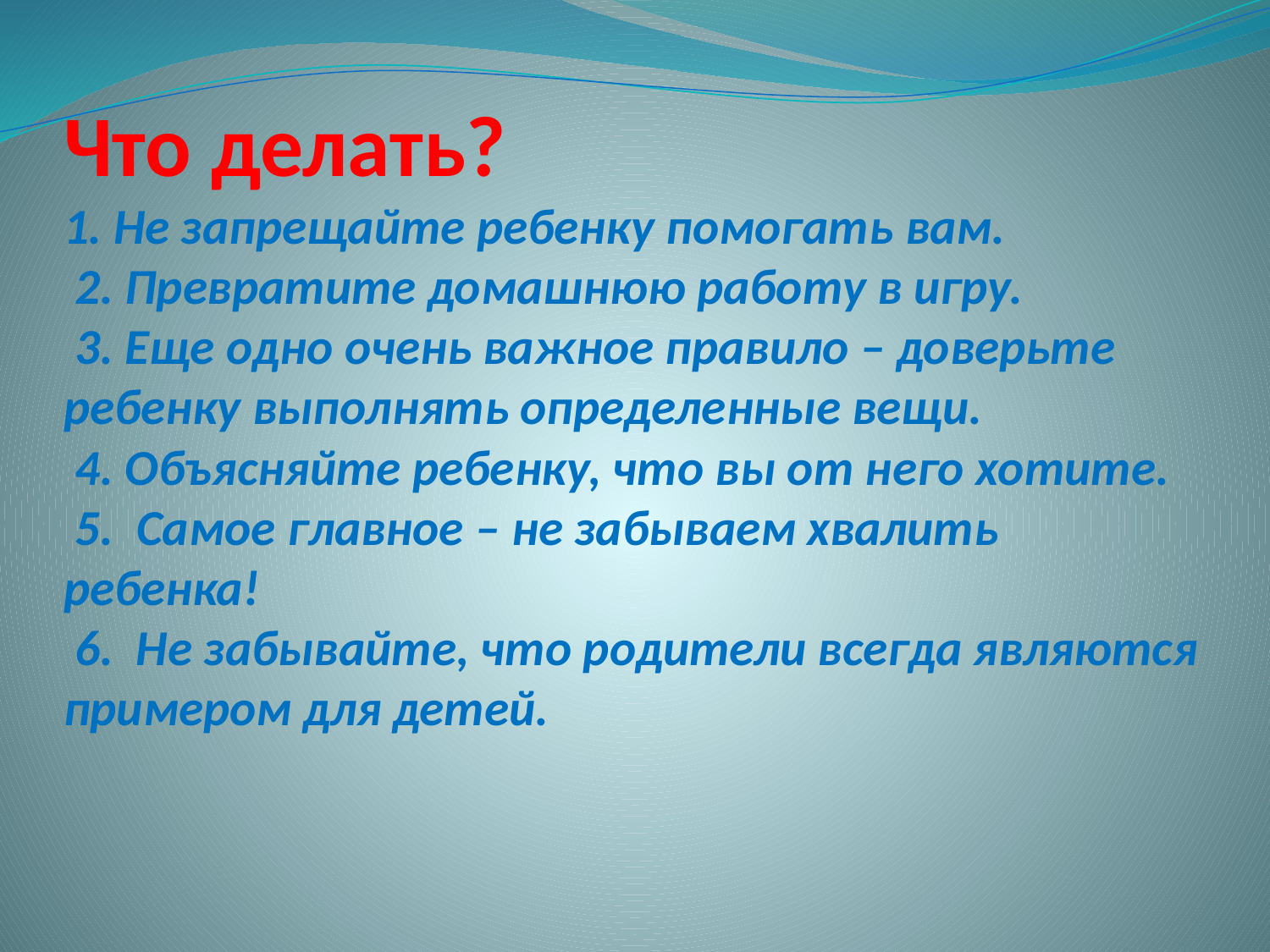

# Что делать? 1. Не запрещайте ребенку помогать вам. 2. Превратите домашнюю работу в игру. 3. Еще одно очень важное правило – доверьте ребенку выполнять определенные вещи. 4. Объясняйте ребенку, что вы от него хотите. 5.  Самое главное – не забываем хвалить ребенка! 6.  Не забывайте, что родители всегда являются примером для детей.